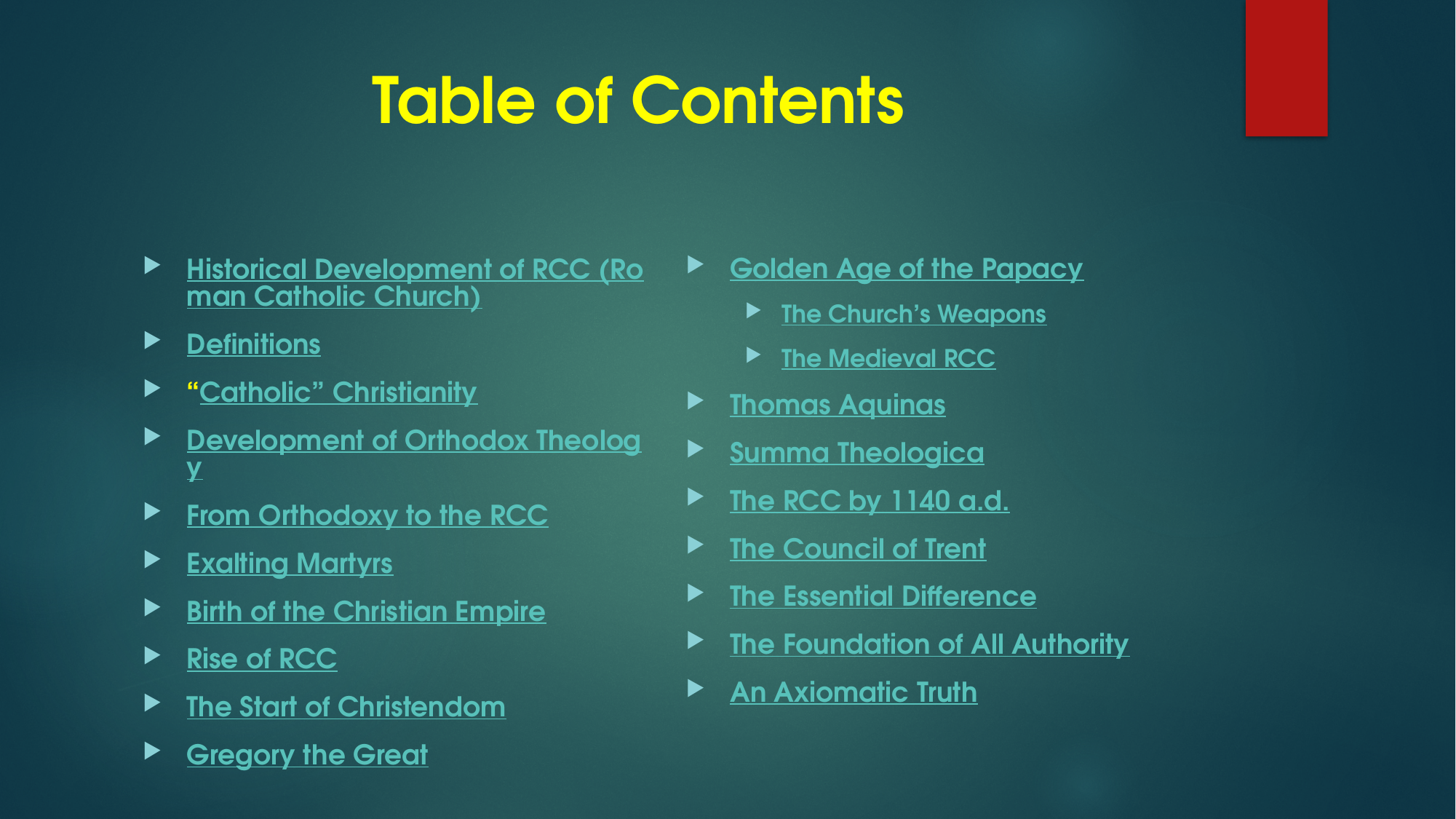

# Table of Contents
Golden Age of the Papacy
The Church’s Weapons
The Medieval RCC
Thomas Aquinas
Summa Theologica
The RCC by 1140 a.d.
The Council of Trent
The Essential Difference
The Foundation of All Authority
An Axiomatic Truth

Historical Development of RCC (Roman Catholic Church)
Definitions
“Catholic” Christianity
Development of Orthodox Theology
From Orthodoxy to the RCC
Exalting Martyrs
Birth of the Christian Empire
Rise of RCC
The Start of Christendom
Gregory the Great